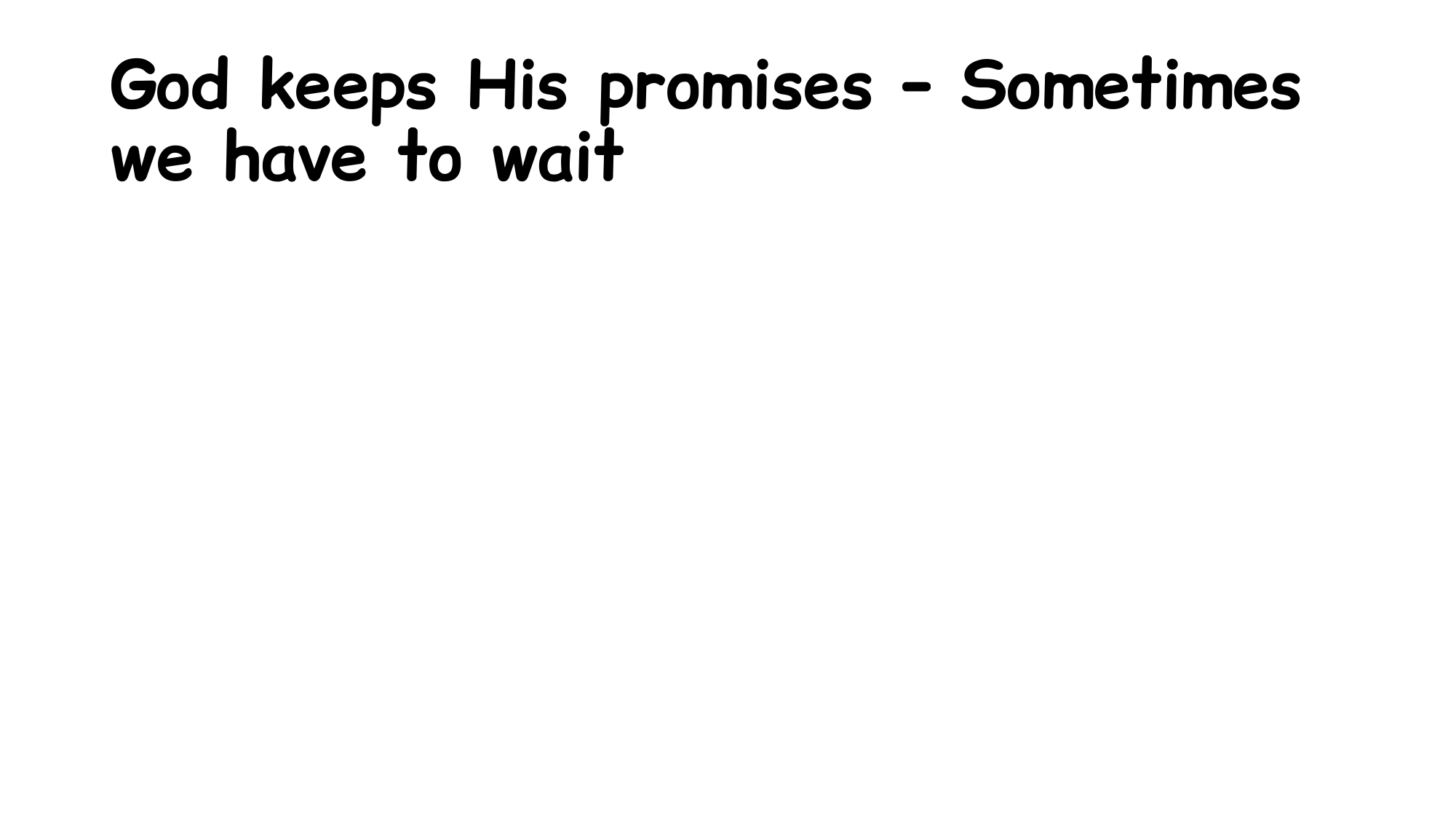

# God keeps His promises – Sometimes we have to wait